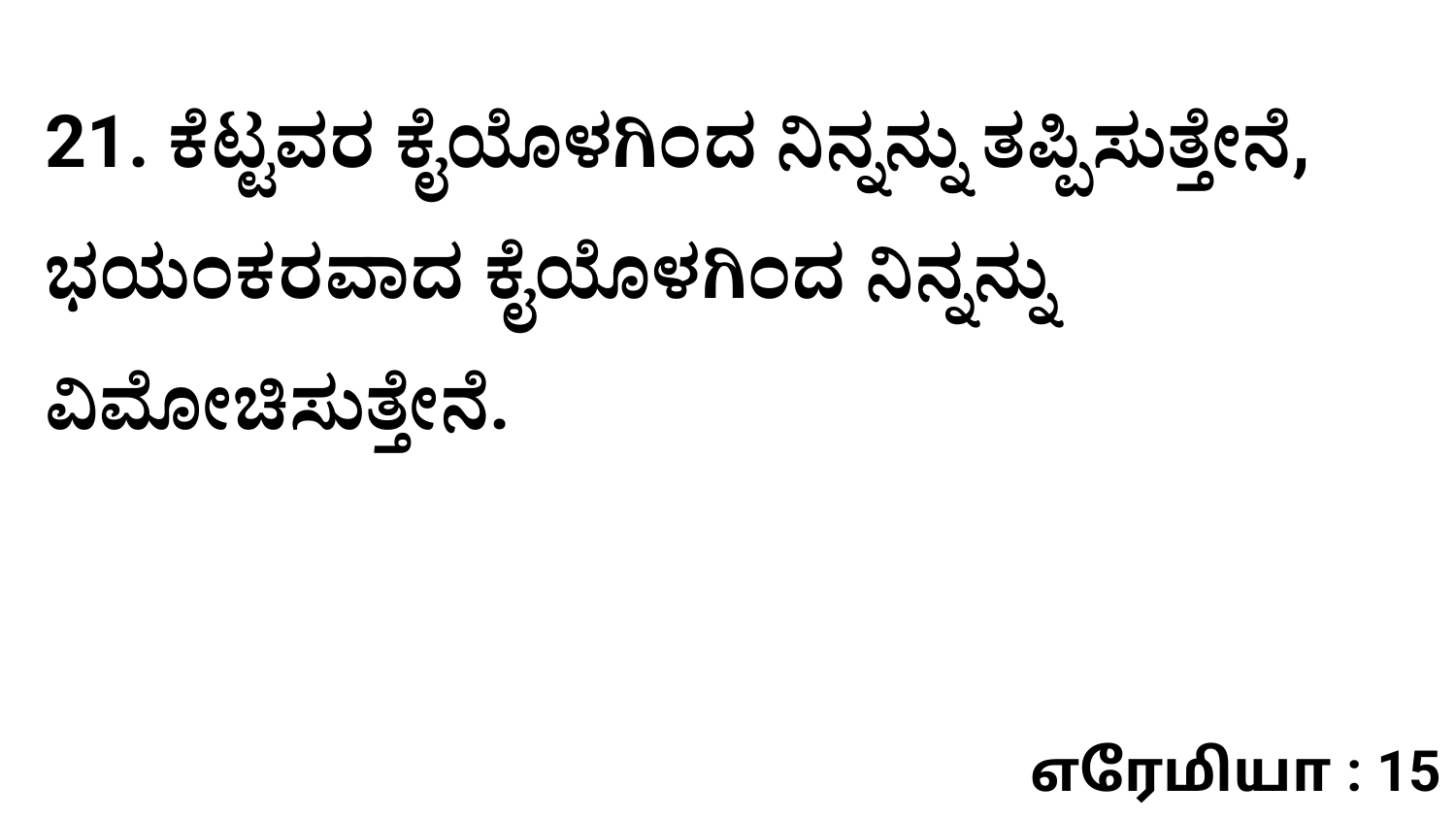

21. ಕೆಟ್ಟವರ ಕೈಯೊಳಗಿಂದ ನಿನ್ನನ್ನು ತಪ್ಪಿಸುತ್ತೇನೆ, ಭಯಂಕರವಾದ ಕೈಯೊಳಗಿಂದ ನಿನ್ನನ್ನು ವಿಮೋಚಿಸುತ್ತೇನೆ.
எரேமியா : 15